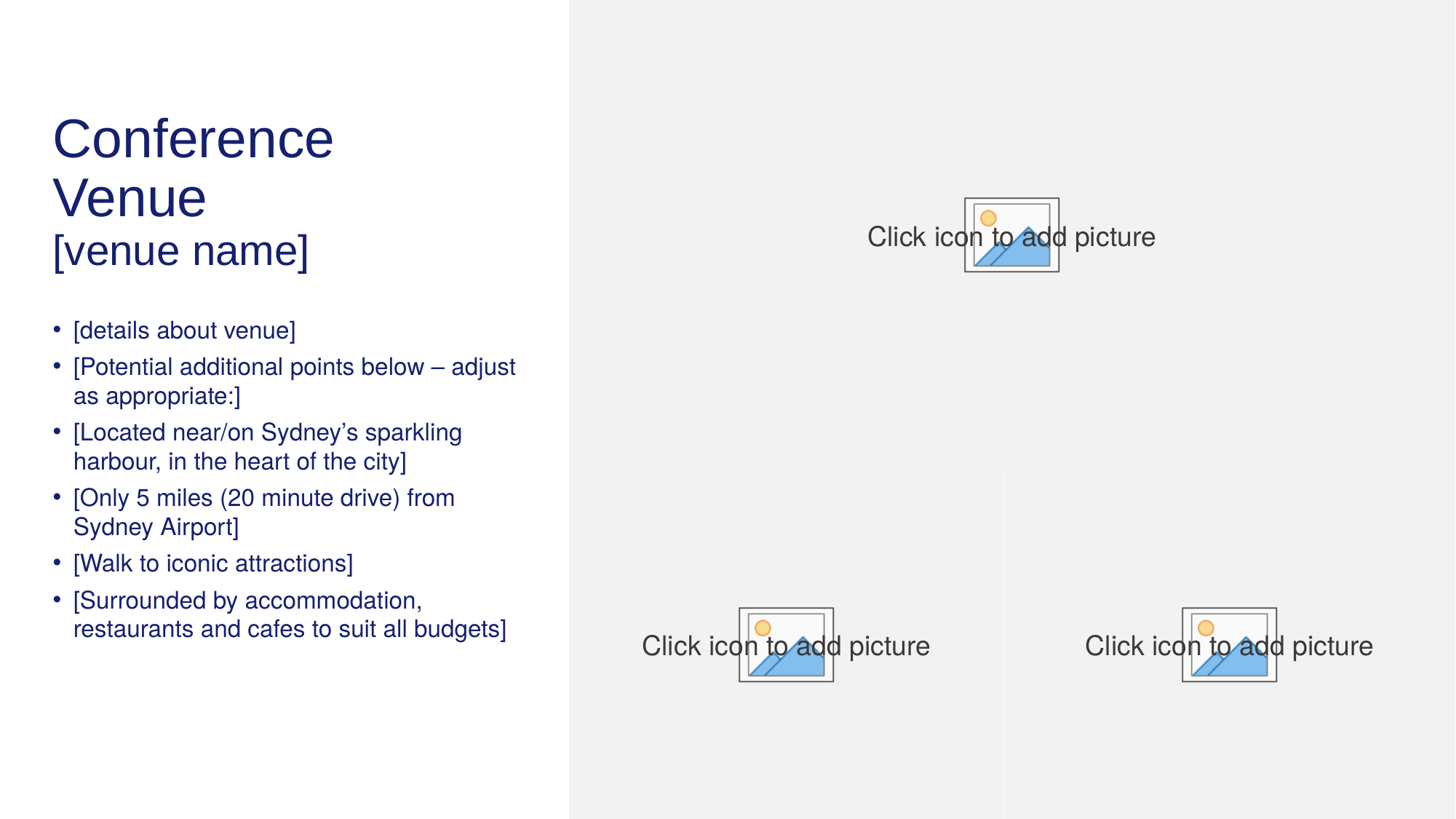

# Conference Venue [venue name]
[details about venue]
[Potential additional points below – adjust as appropriate:]
[Located near/on Sydney’s sparkling harbour, in the heart of the city]
[Only 5 miles (20 minute drive) from Sydney Airport]
[Walk to iconic attractions]
[Surrounded by accommodation, restaurants and cafes to suit all budgets]